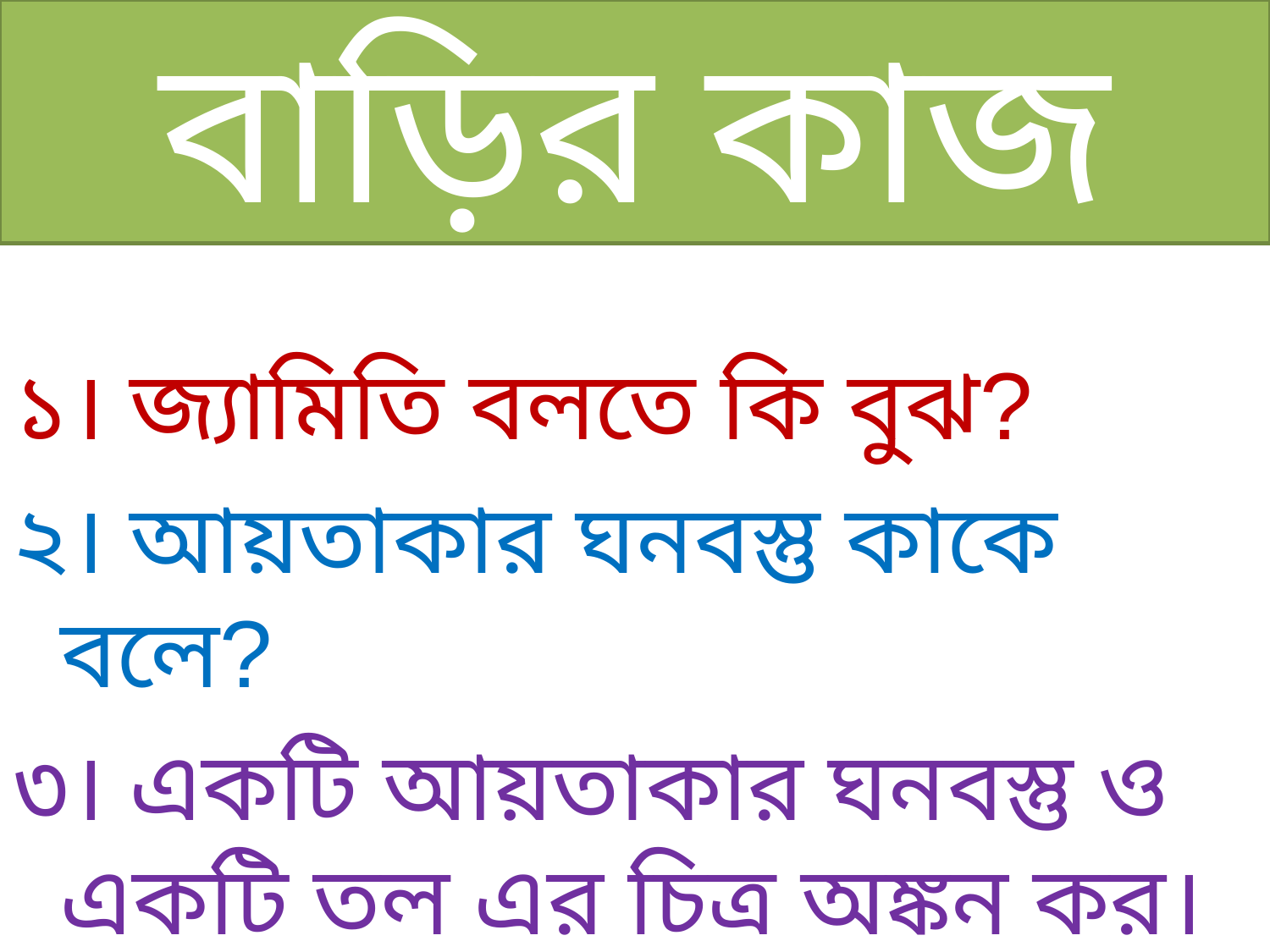

# বাড়ির কাজ

১। জ্যামিতি বলতে কি বুঝ?
২। আয়তাকার ঘনবস্তু কাকে বলে?
৩। একটি আয়তাকার ঘনবস্তু ও একটি তল এর চিত্র অঙ্কন কর।